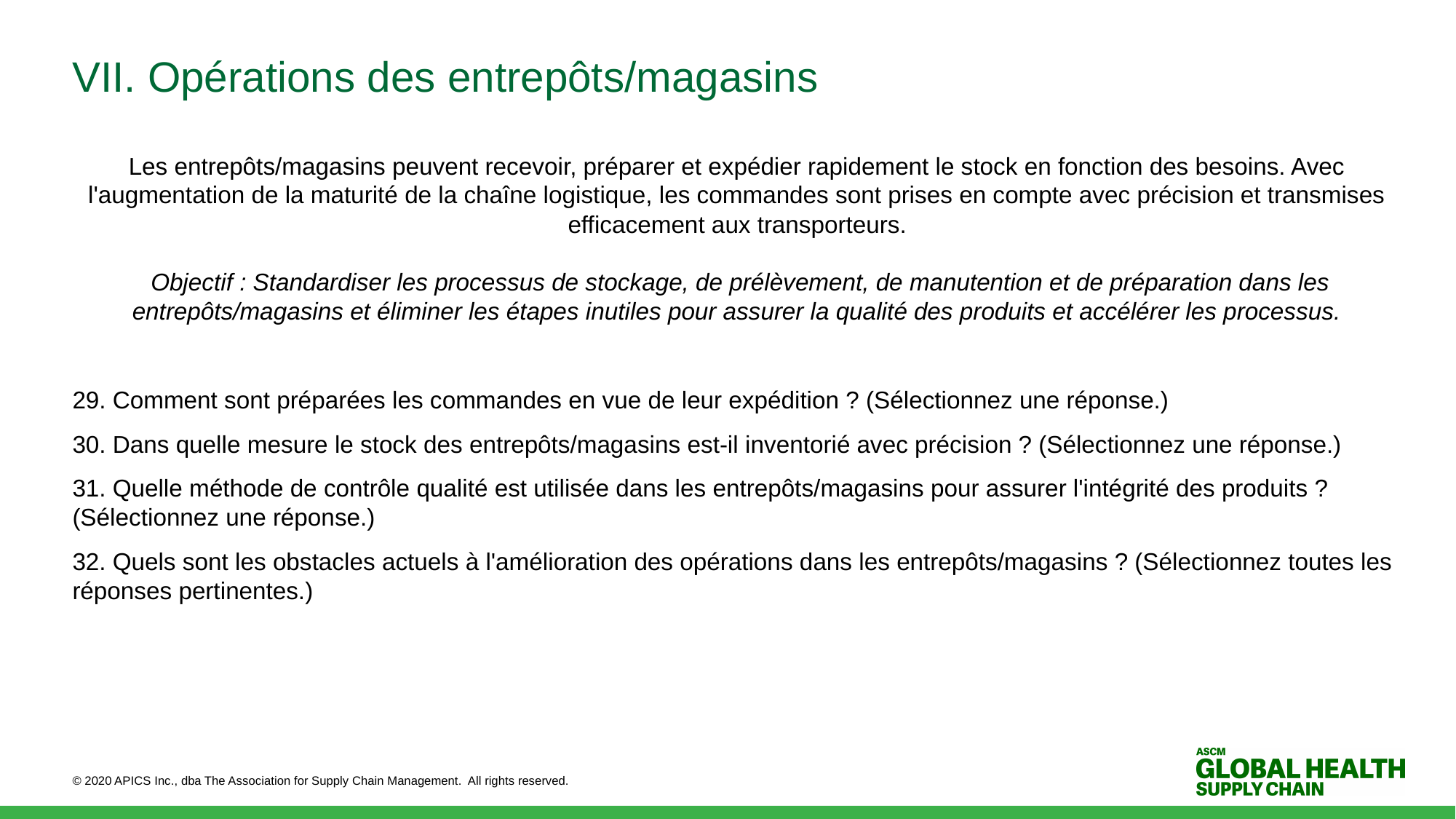

# VII. Opérations des entrepôts/magasins
Les entrepôts/magasins peuvent recevoir, préparer et expédier rapidement le stock en fonction des besoins. Avec l'augmentation de la maturité de la chaîne logistique, les commandes sont prises en compte avec précision et transmises efficacement aux transporteurs.
 Objectif : Standardiser les processus de stockage, de prélèvement, de manutention et de préparation dans les entrepôts/magasins et éliminer les étapes inutiles pour assurer la qualité des produits et accélérer les processus.

29. Comment sont préparées les commandes en vue de leur expédition ? (Sélectionnez une réponse.)
30. Dans quelle mesure le stock des entrepôts/magasins est-il inventorié avec précision ? (Sélectionnez une réponse.)
31. Quelle méthode de contrôle qualité est utilisée dans les entrepôts/magasins pour assurer l'intégrité des produits ? (Sélectionnez une réponse.)
32. Quels sont les obstacles actuels à l'amélioration des opérations dans les entrepôts/magasins ? (Sélectionnez toutes les réponses pertinentes.)